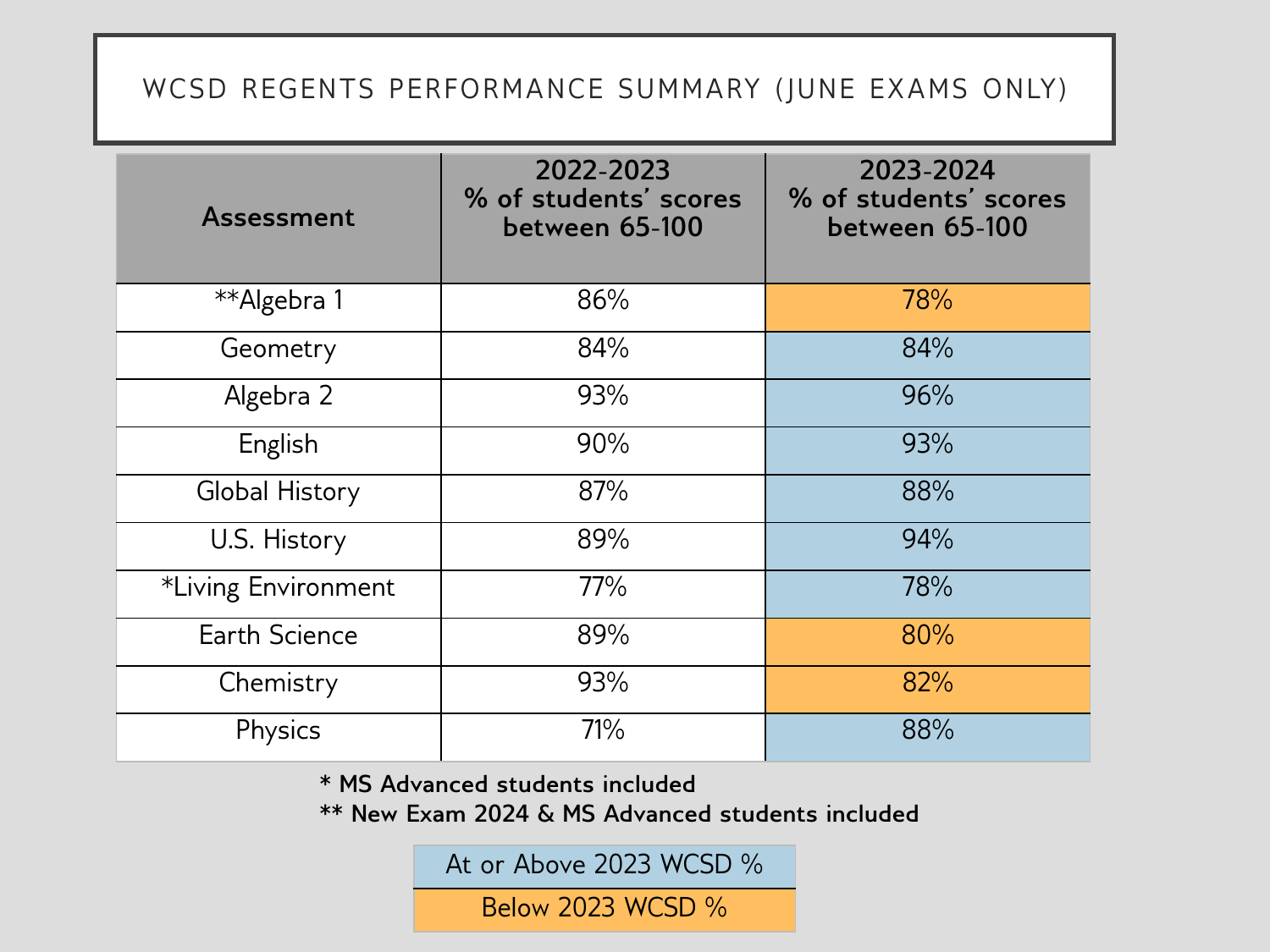

# WCSD Regents Performance Summary (June Exams only)
| Assessment | 2022-2023 % of students’ scores between 65-100 | 2023-2024 % of students’ scores between 65-100 |
| --- | --- | --- |
| \*\*Algebra 1 | 86% | 78% |
| Geometry | 84% | 84% |
| Algebra 2 | 93% | 96% |
| English | 90% | 93% |
| Global History | 87% | 88% |
| U.S. History | 89% | 94% |
| \*Living Environment | 77% | 78% |
| Earth Science | 89% | 80% |
| Chemistry | 93% | 82% |
| Physics | 71% | 88% |
* MS Advanced students included
** New Exam 2024 & MS Advanced students included
| At or Above 2023 WCSD % |
| --- |
| Below 2023 WCSD % |